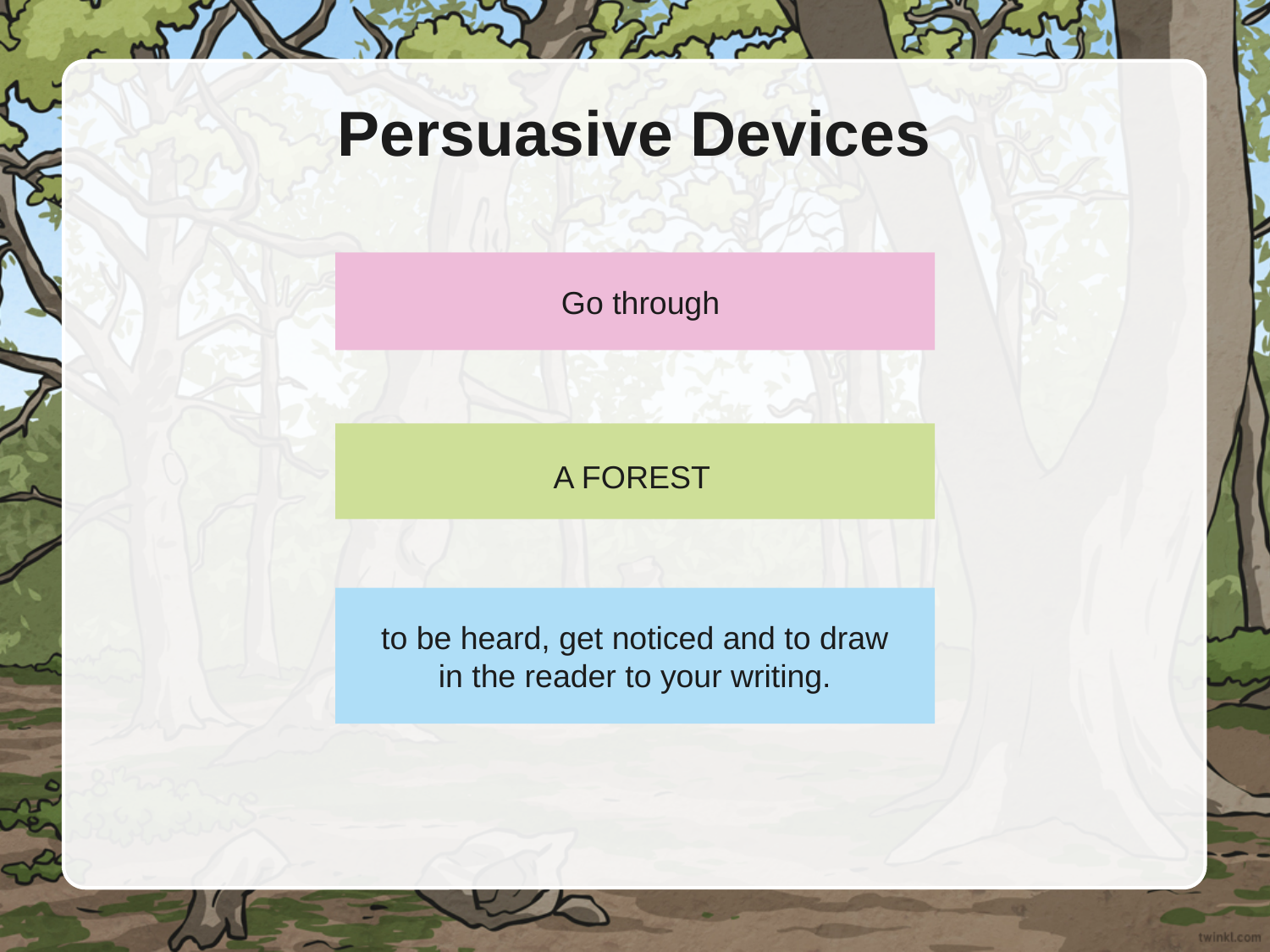

# Persuasive Devices

Go through

A FOREST

to be heard, get noticed and to draw in the reader to your writing.